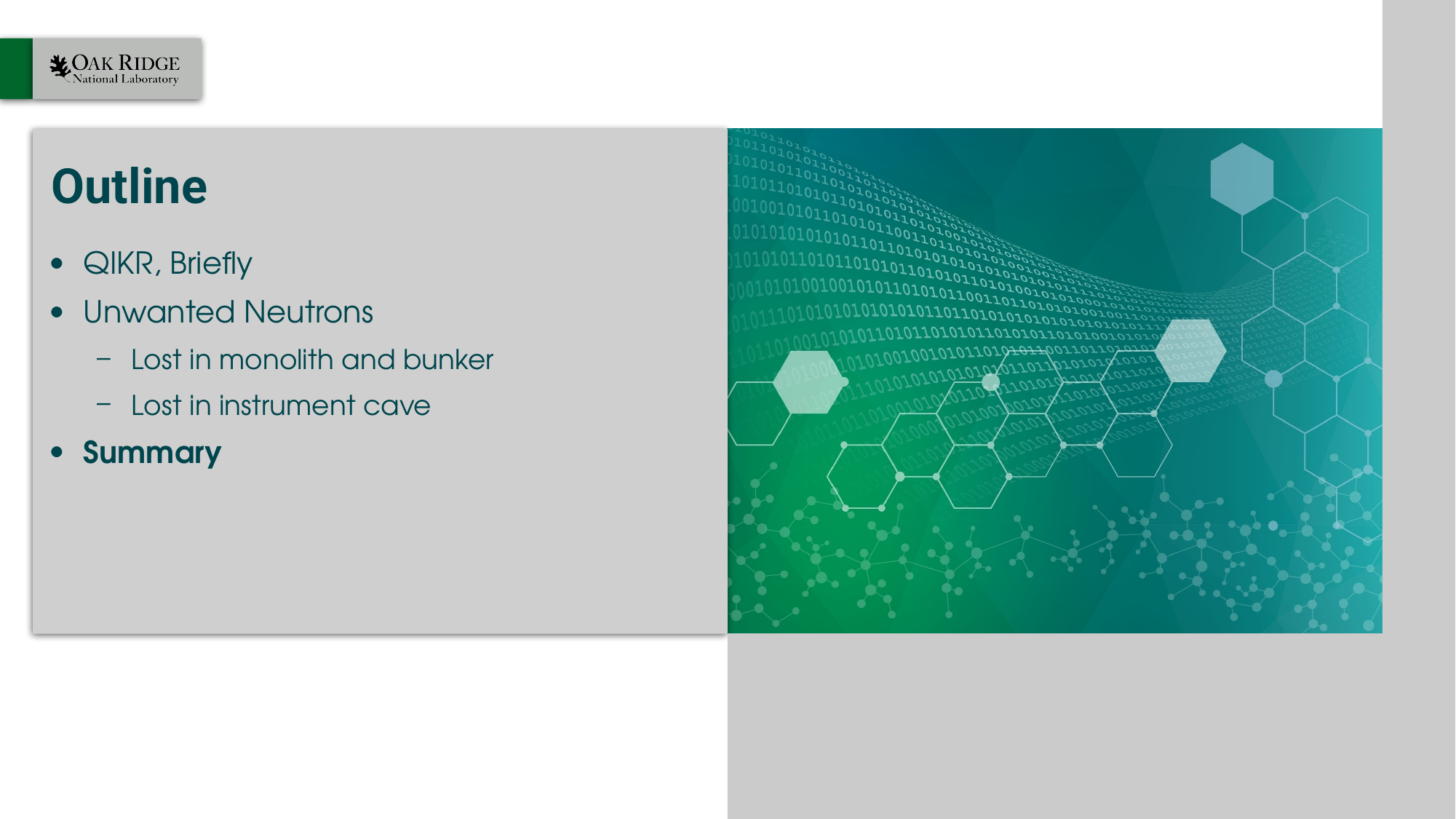

# Outline
QIKR, Briefly
Unwanted Neutrons
Lost in monolith and bunker
Lost in instrument cave
Summary